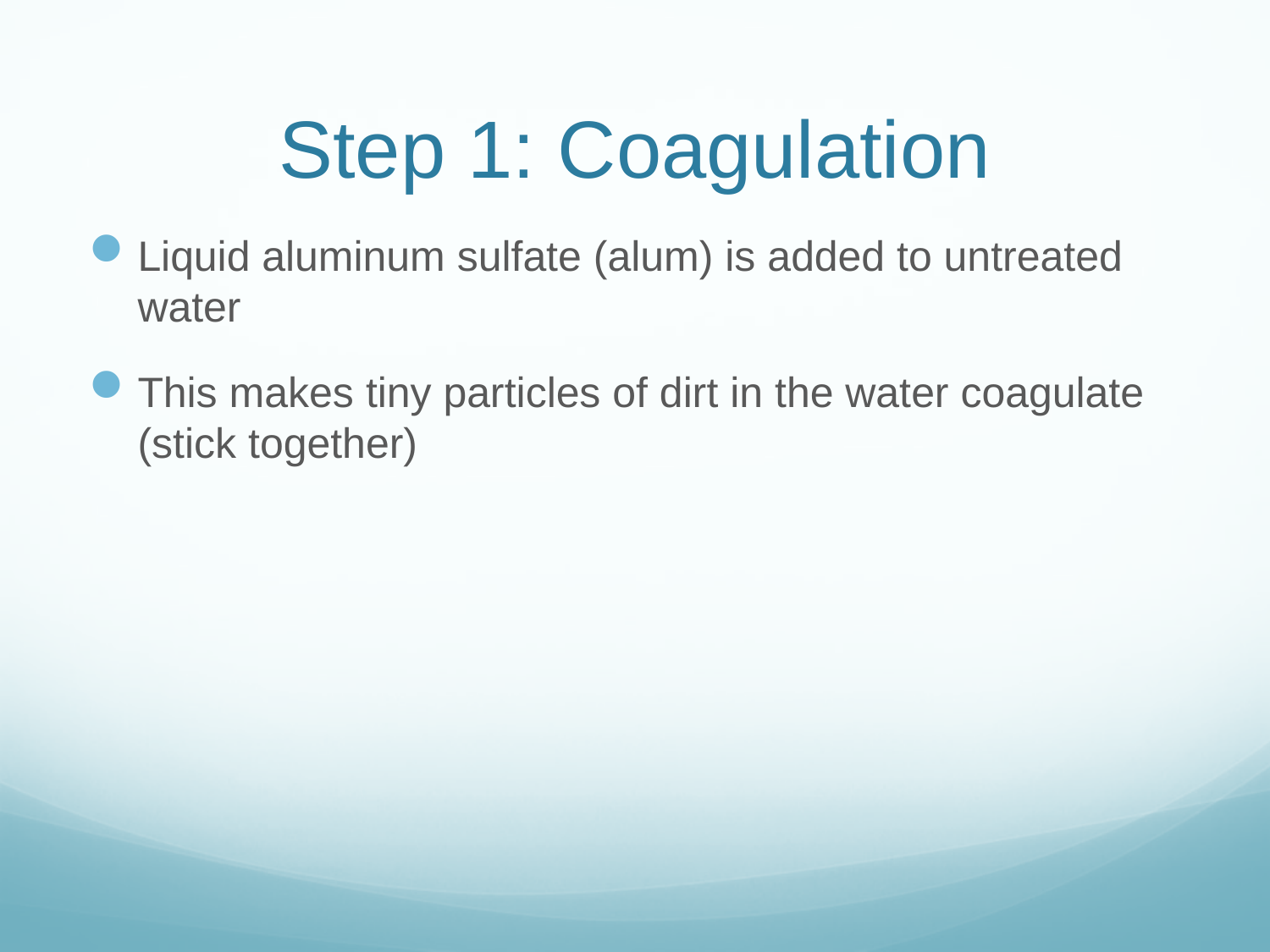

# Step 1: Coagulation
Liquid aluminum sulfate (alum) is added to untreated water
This makes tiny particles of dirt in the water coagulate   (stick together)